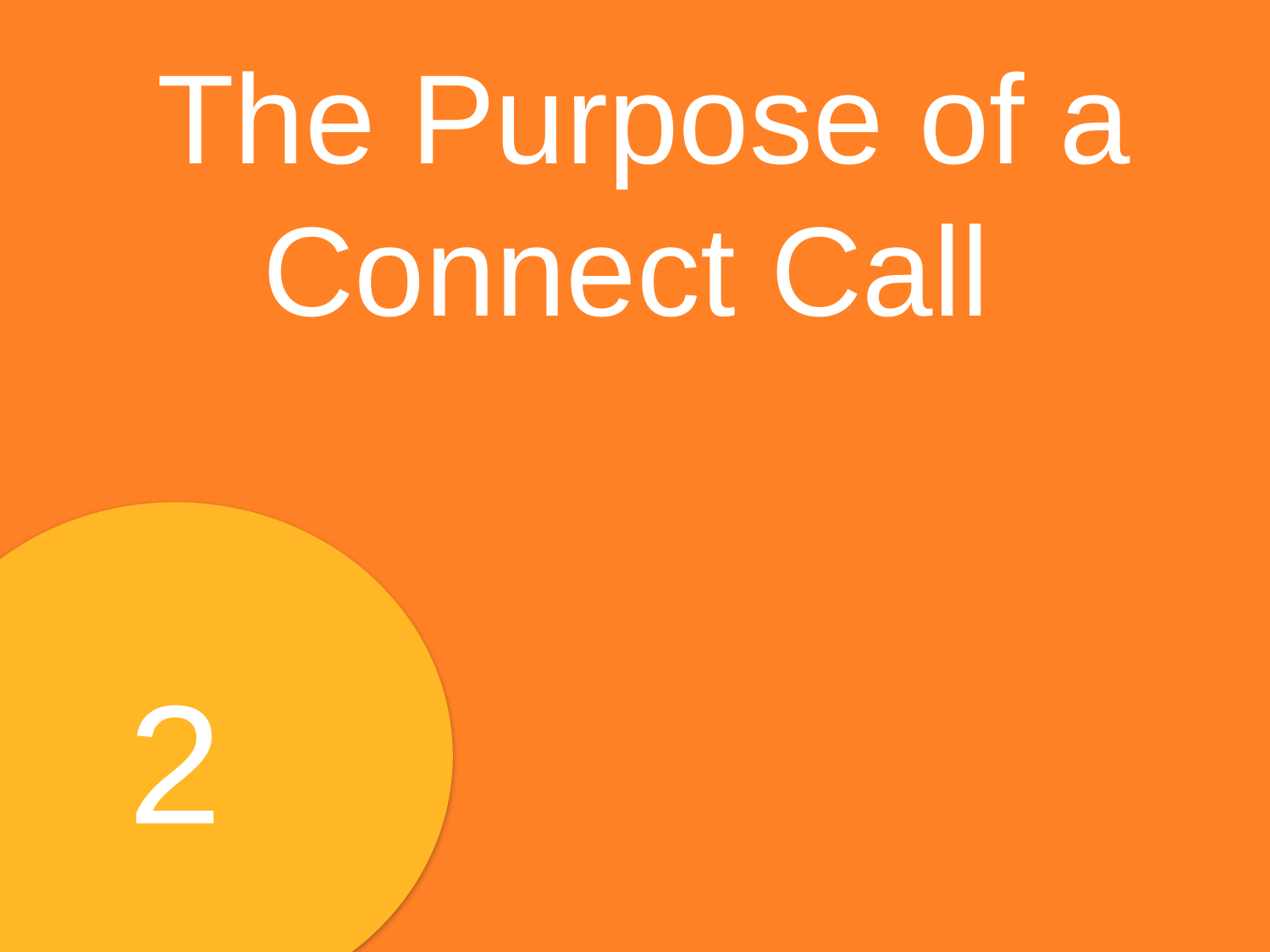

The Purpose of a Connect Call
2